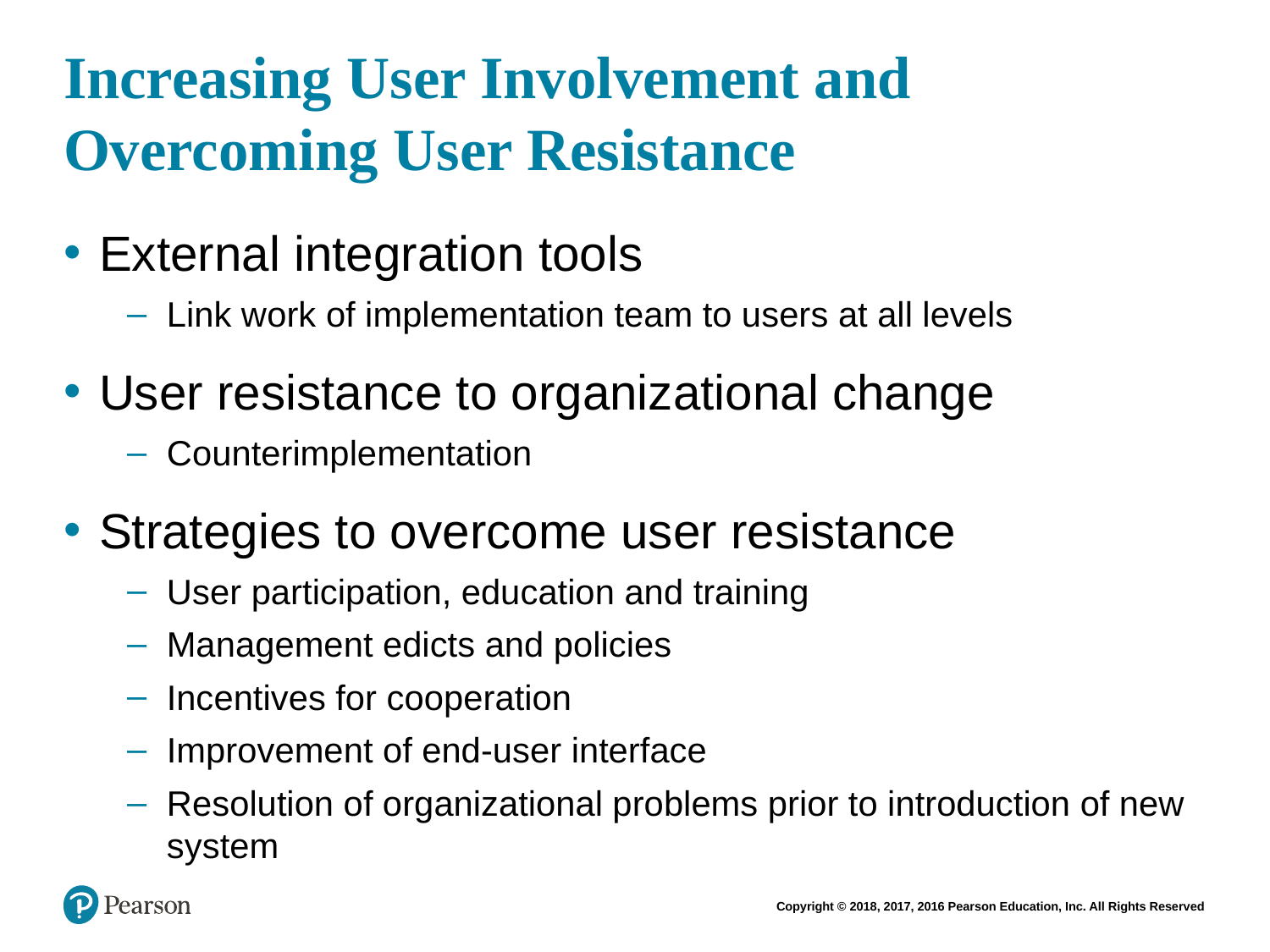

# Increasing User Involvement and Overcoming User Resistance
External integration tools
Link work of implementation team to users at all levels
User resistance to organizational change
Counterimplementation
Strategies to overcome user resistance
User participation, education and training
Management edicts and policies
Incentives for cooperation
Improvement of end-user interface
Resolution of organizational problems prior to introduction of new system